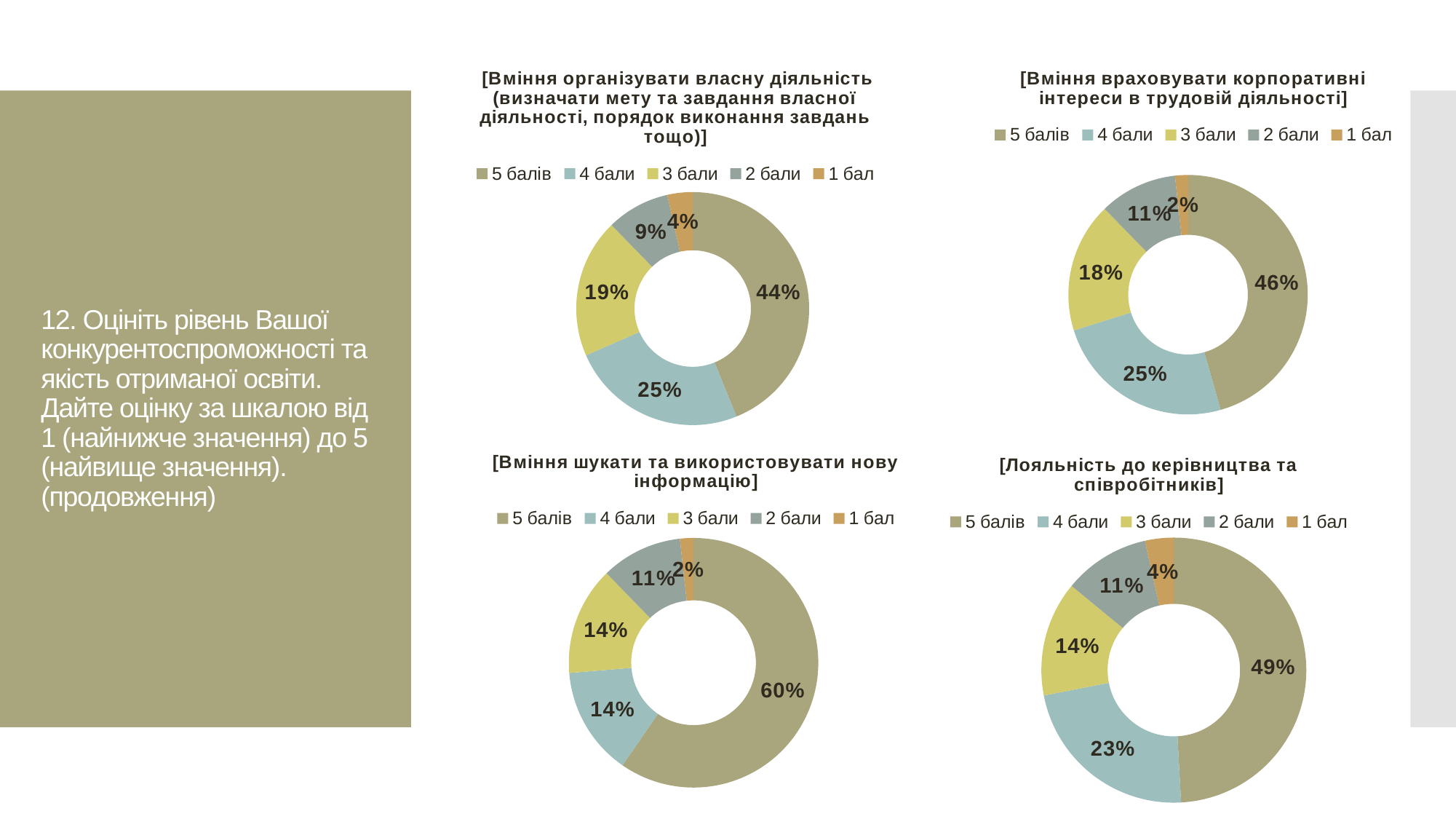

### Chart:  [Вміння організувати власну діяльність (визначати мету та завдання власної діяльності, порядок виконання завдань тощо)]

| Category |  |
|---|---|
| 5 балів | 25.0 |
| 4 бали | 14.0 |
| 3 бали | 11.0 |
| 2 бали | 5.0 |
| 1 бал | 2.0 |

### Chart: [Вміння враховувати корпоративні інтереси в трудовій діяльності]

| Category |  |
|---|---|
| 5 балів | 26.0 |
| 4 бали | 14.0 |
| 3 бали | 10.0 |
| 2 бали | 6.0 |
| 1 бал | 1.0 |
# 12. Оцініть рівень Вашої конкурентоспроможності та якість отриманої освіти. Дайте оцінку за шкалою від 1 (найнижче значення) до 5 (найвище значення). (продовження)

### Chart: [Вміння шукати та використовувати нову інформацію]

| Category |  |
|---|---|
| 5 балів | 34.0 |
| 4 бали | 8.0 |
| 3 бали | 8.0 |
| 2 бали | 6.0 |
| 1 бал | 1.0 |

### Chart: [Лояльність до керівництва та співробітників]

| Category |  |
|---|---|
| 5 балів | 28.0 |
| 4 бали | 13.0 |
| 3 бали | 8.0 |
| 2 бали | 6.0 |
| 1 бал | 2.0 |